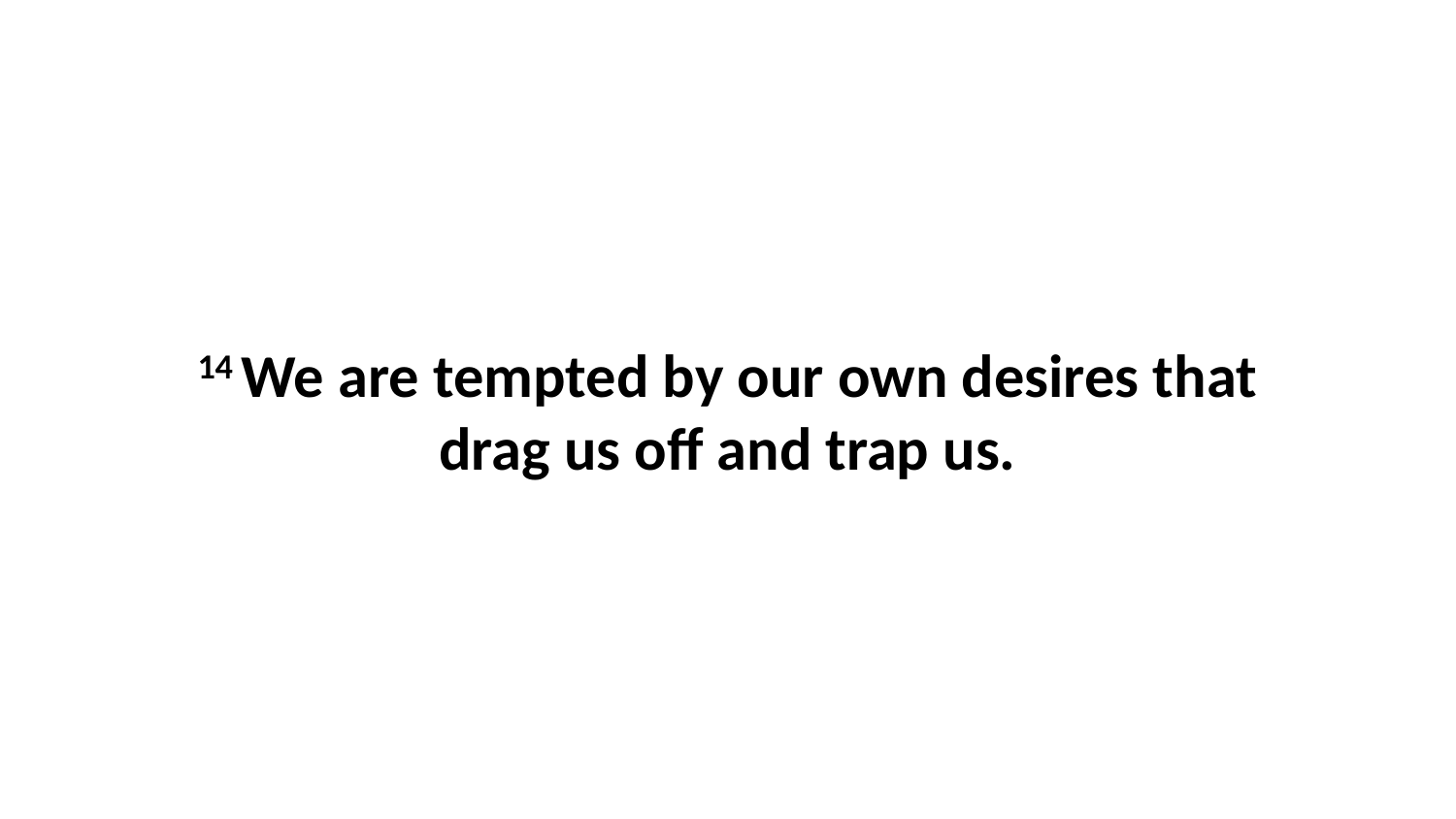

14 We are tempted by our own desires that drag us off and trap us.